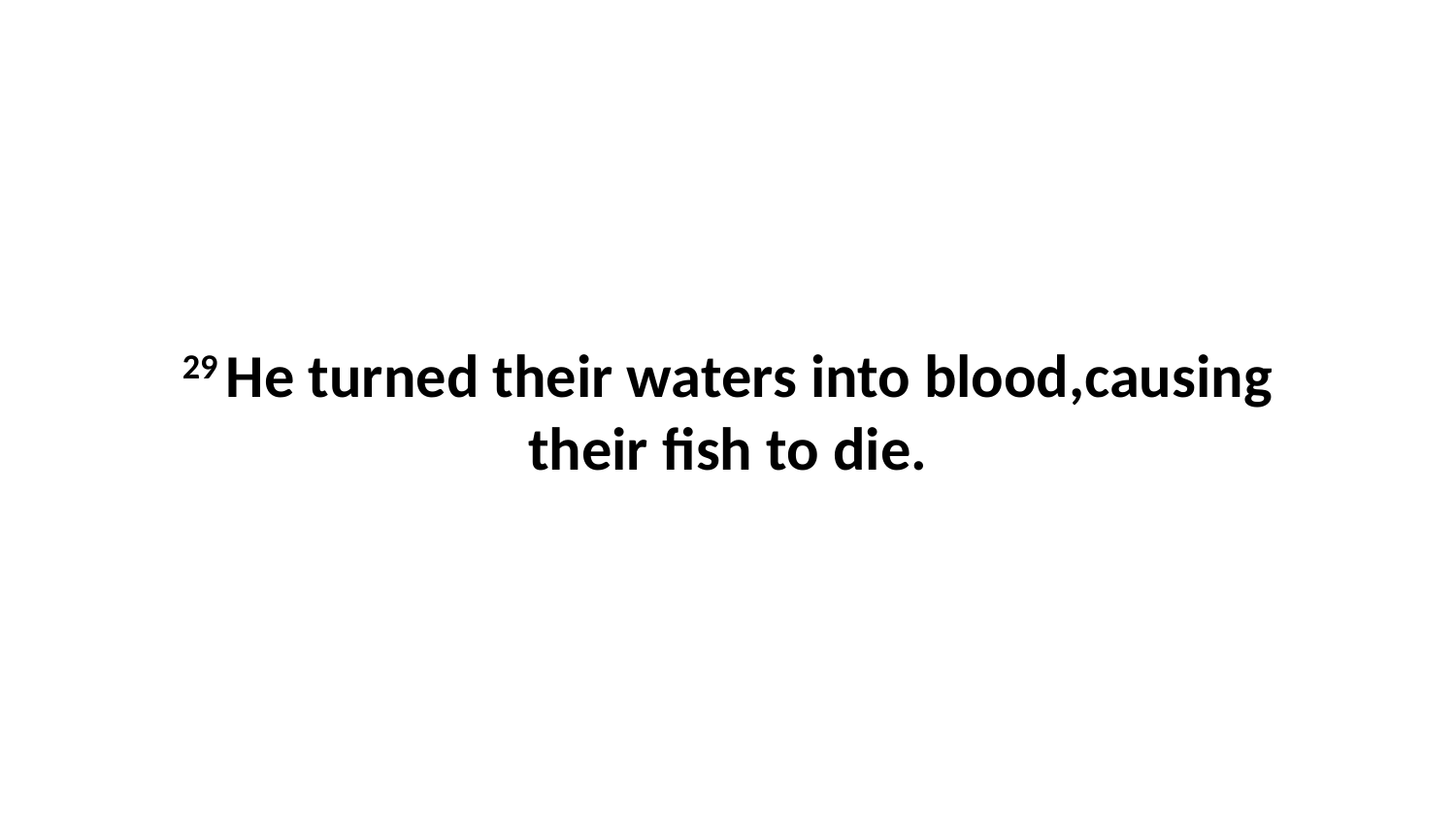

29 He turned their waters into blood,causing their fish to die.